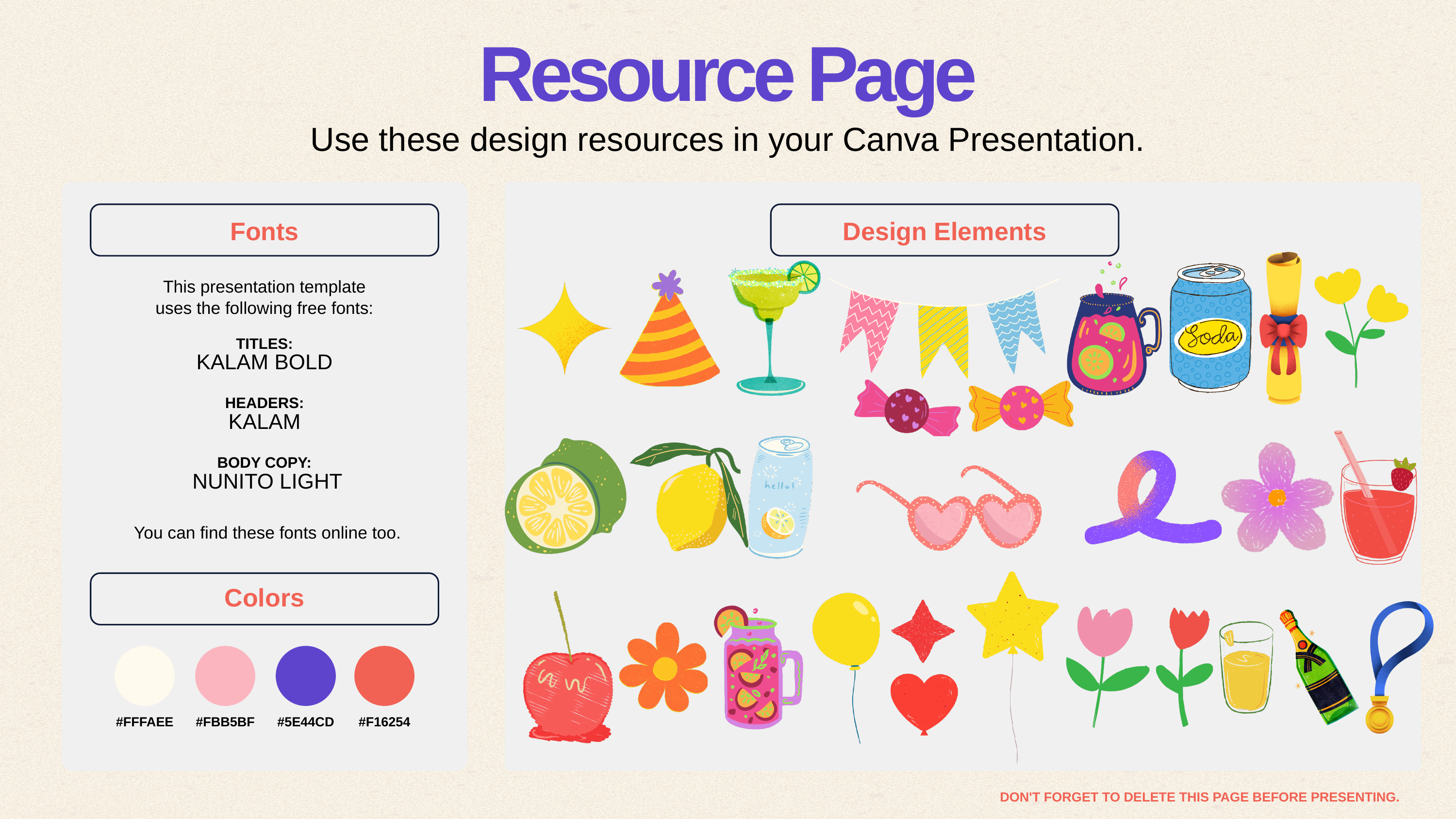

Resource Page
Use these design resources in your Canva Presentation.

Fonts
Design Elements

This presentation template
uses the following free fonts:

TITLES:
KALAM BOLD

HEADERS:
KALAM

BODY COPY:
 NUNITO LIGHT

You can find these fonts online too.

Colors

#FFFAEE
#FBB5BF
#5E44CD
#F16254
DON'T FORGET TO DELETE THIS PAGE BEFORE PRESENTING.